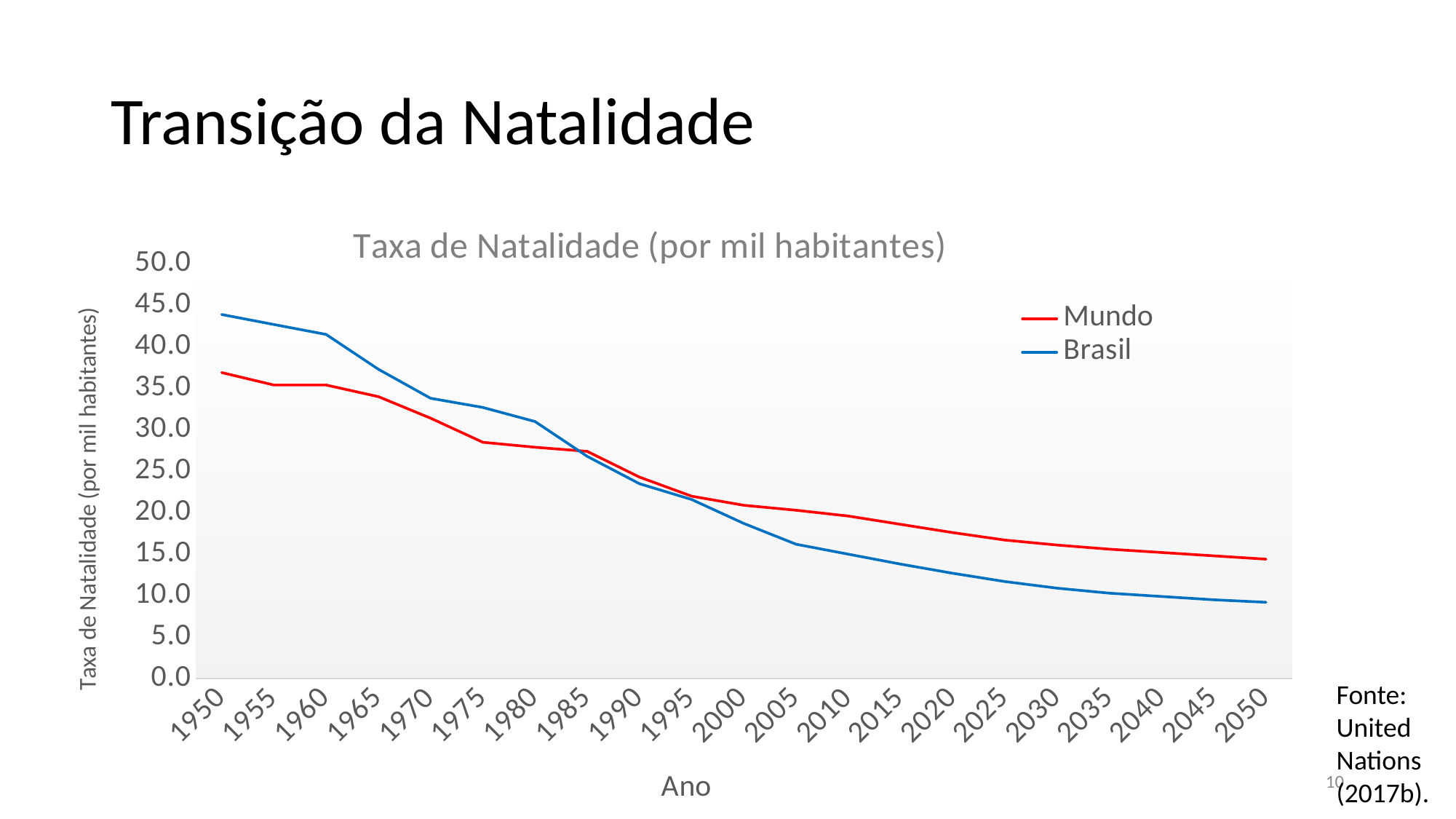

# Transição da Natalidade

### Chart: Taxa de Natalidade (por mil habitantes)

| Category | Mundo | Brasil |
|---|---|---|
| 1950 | 36.9 | 43.9 |
| 1955 | 35.4 | 42.7 |
| 1960 | 35.4 | 41.5 |
| 1965 | 34.0 | 37.3 |
| 1970 | 31.4 | 33.8 |
| 1975 | 28.5 | 32.7 |
| 1980 | 27.9 | 31.0 |
| 1985 | 27.4 | 26.8 |
| 1990 | 24.3 | 23.5 |
| 1995 | 22.0 | 21.6 |
| 2000 | 20.9 | 18.7 |
| 2005 | 20.3 | 16.2 |
| 2010 | 19.6 | 15.0 |
| 2015 | 18.6 | 13.8 |
| 2020 | 17.6 | 12.7 |
| 2025 | 16.7 | 11.7 |
| 2030 | 16.1 | 10.9 |
| 2035 | 15.6 | 10.3 |
| 2040 | 15.2 | 9.9 |
| 2045 | 14.8 | 9.5 |
| 2050 | 14.4 | 9.2 |
Fonte: United Nations (2017b).
10